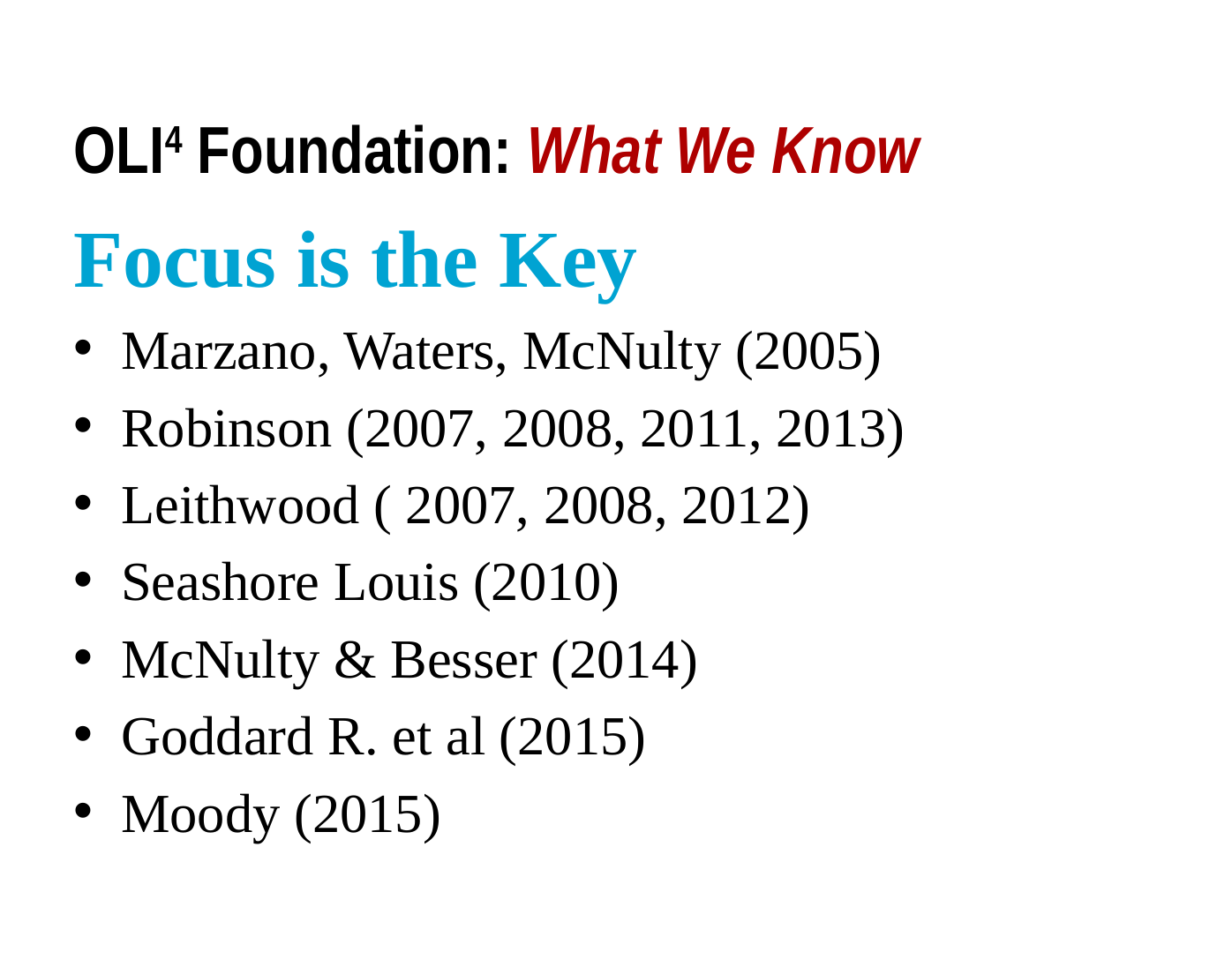

# OLI4 Foundation: What We Know
Focus is the Key
Marzano, Waters, McNulty (2005)
Robinson (2007, 2008, 2011, 2013)
Leithwood ( 2007, 2008, 2012)
Seashore Louis (2010)
McNulty & Besser (2014)
Goddard R. et al (2015)
Moody (2015)